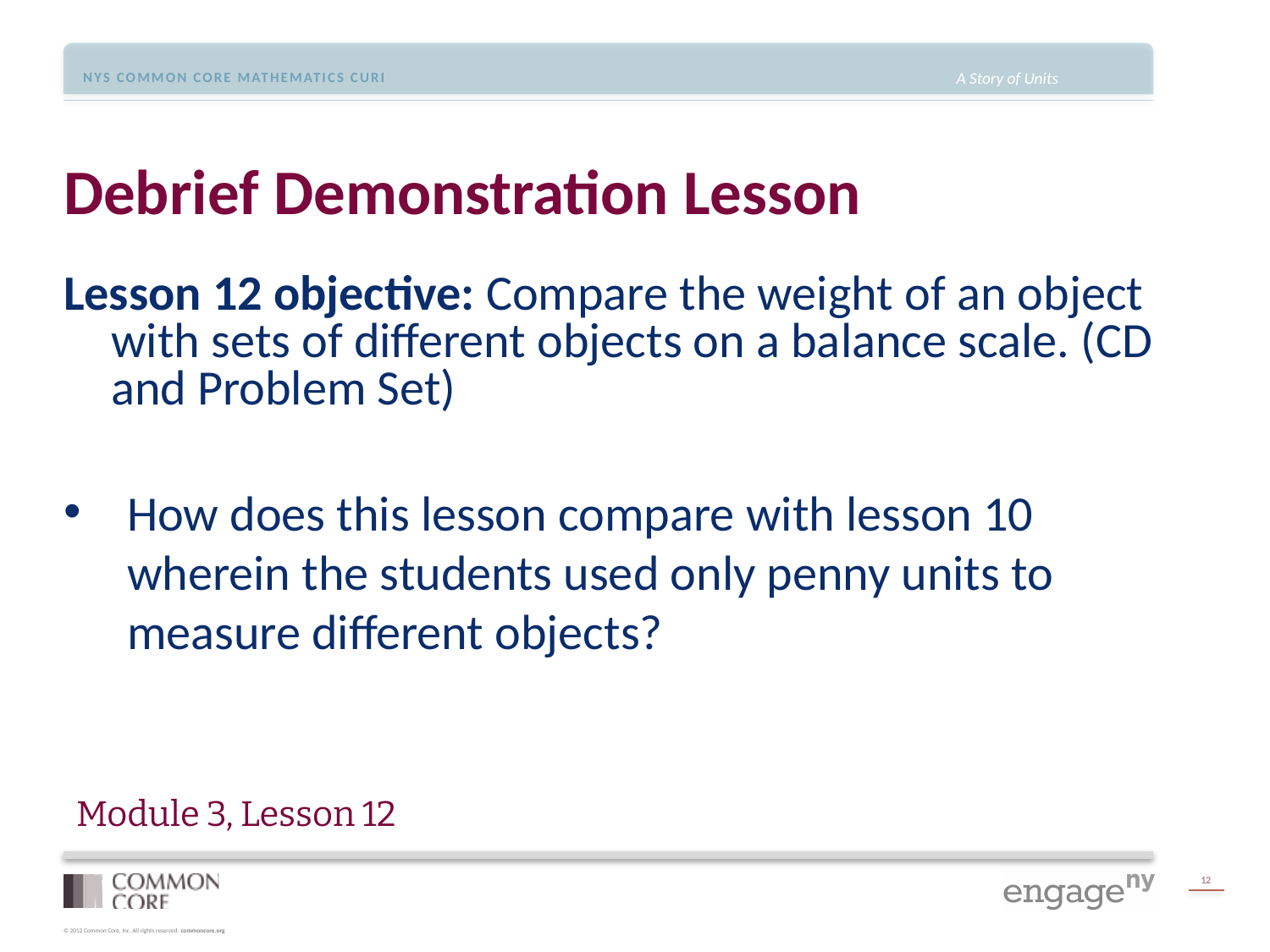

# Debrief Demonstration Lesson
Lesson 12 objective: Compare the weight of an object with sets of different objects on a balance scale. (CD and Problem Set)

How does this lesson compare with lesson 10 wherein the students used only penny units to measure different objects?

Module 3, Lesson 12
12